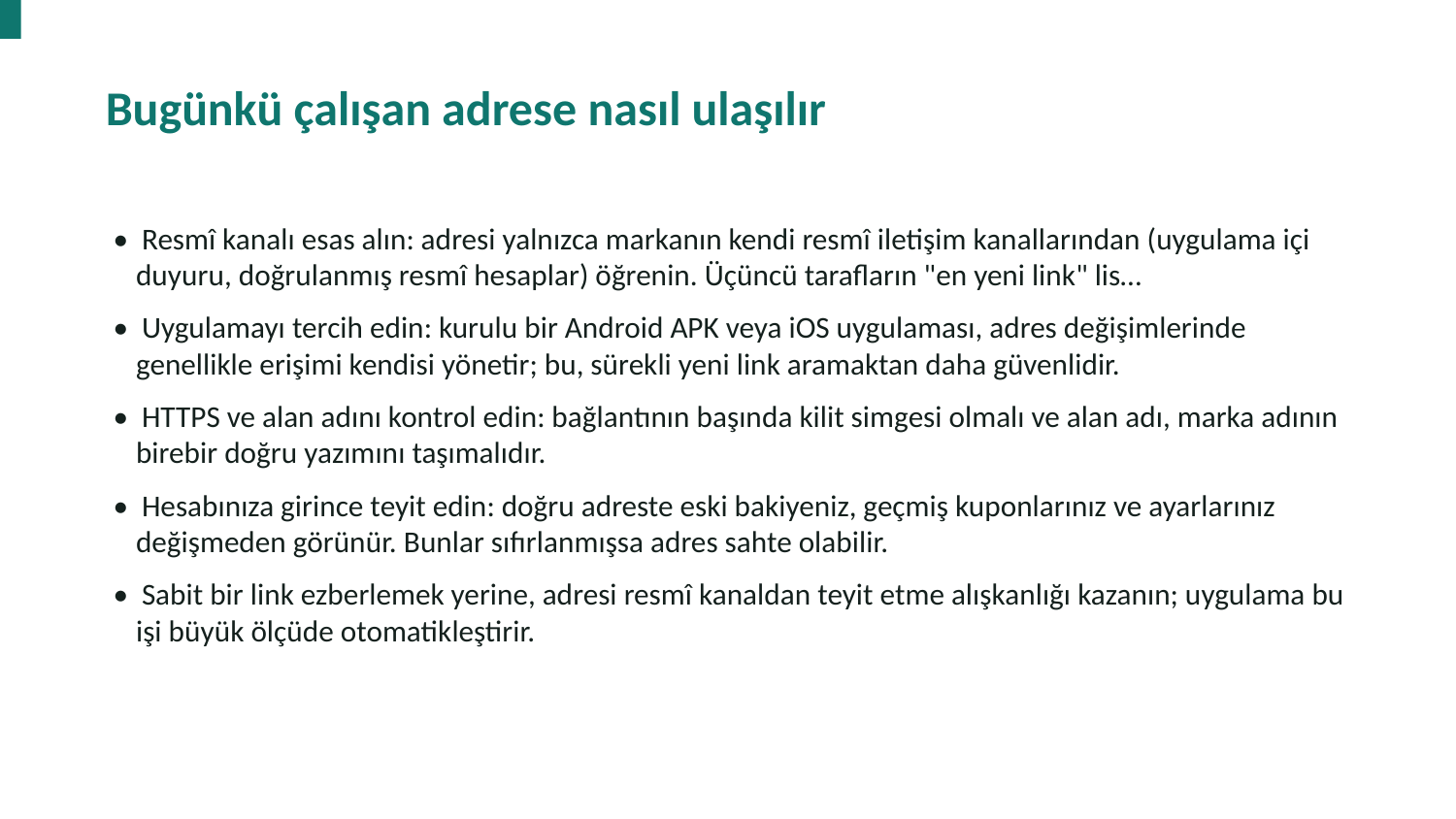

Bugünkü çalışan adrese nasıl ulaşılır
•  Resmî kanalı esas alın: adresi yalnızca markanın kendi resmî iletişim kanallarından (uygulama içi duyuru, doğrulanmış resmî hesaplar) öğrenin. Üçüncü tarafların "en yeni link" lis…
•  Uygulamayı tercih edin: kurulu bir Android APK veya iOS uygulaması, adres değişimlerinde genellikle erişimi kendisi yönetir; bu, sürekli yeni link aramaktan daha güvenlidir.
•  HTTPS ve alan adını kontrol edin: bağlantının başında kilit simgesi olmalı ve alan adı, marka adının birebir doğru yazımını taşımalıdır.
•  Hesabınıza girince teyit edin: doğru adreste eski bakiyeniz, geçmiş kuponlarınız ve ayarlarınız değişmeden görünür. Bunlar sıfırlanmışsa adres sahte olabilir.
•  Sabit bir link ezberlemek yerine, adresi resmî kanaldan teyit etme alışkanlığı kazanın; uygulama bu işi büyük ölçüde otomatikleştirir.